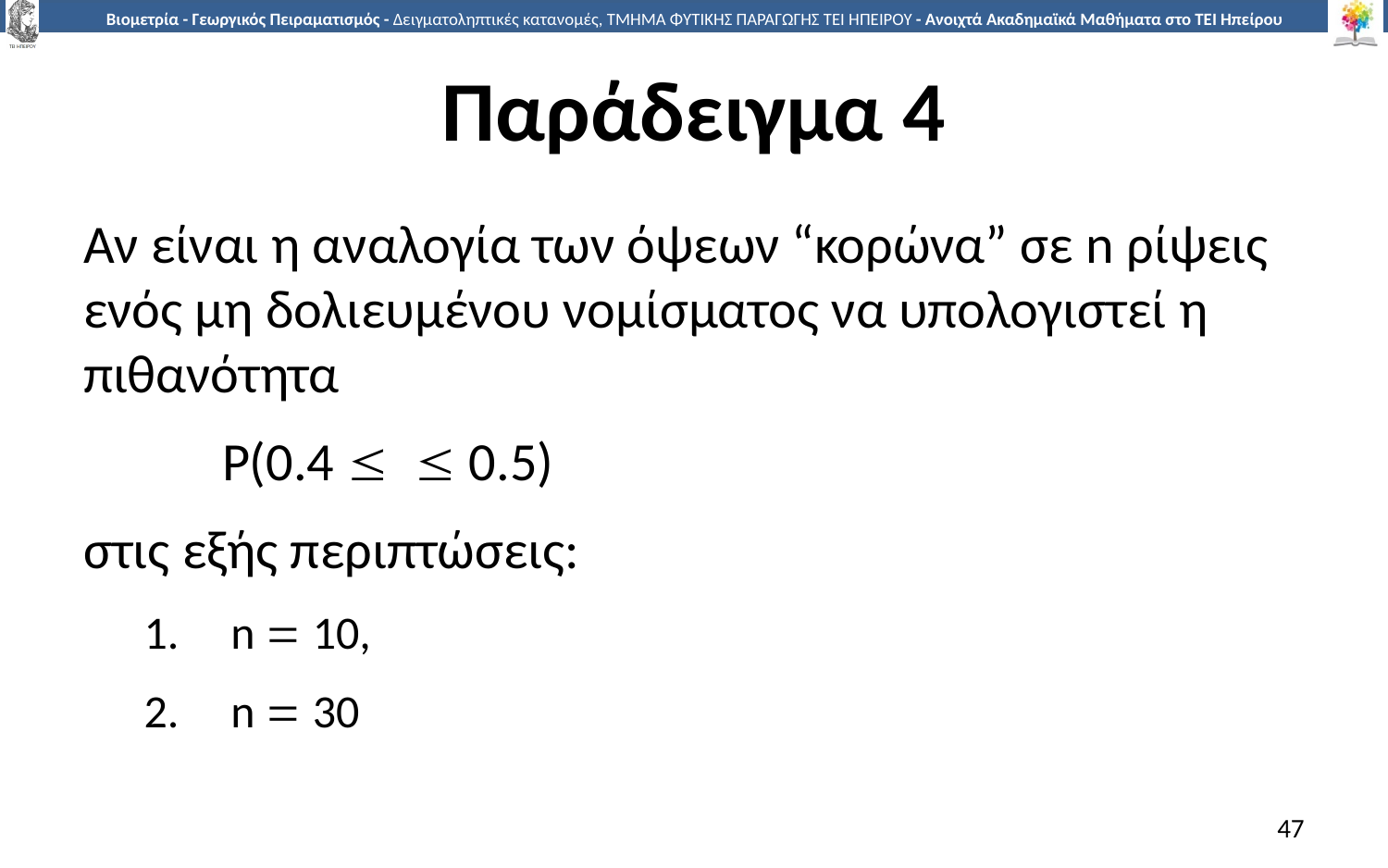

# Παράδειγμα 4
Αν είναι η αναλογία των όψεων “κορώνα” σε n ρίψεις ενός μη δολιευμένου νομίσματος να υπολογιστεί η πιθανότητα
	Ρ(0.4 ≤  ≤ 0.5)
στις εξής περιπτώσεις:
n = 10,
n = 30

47